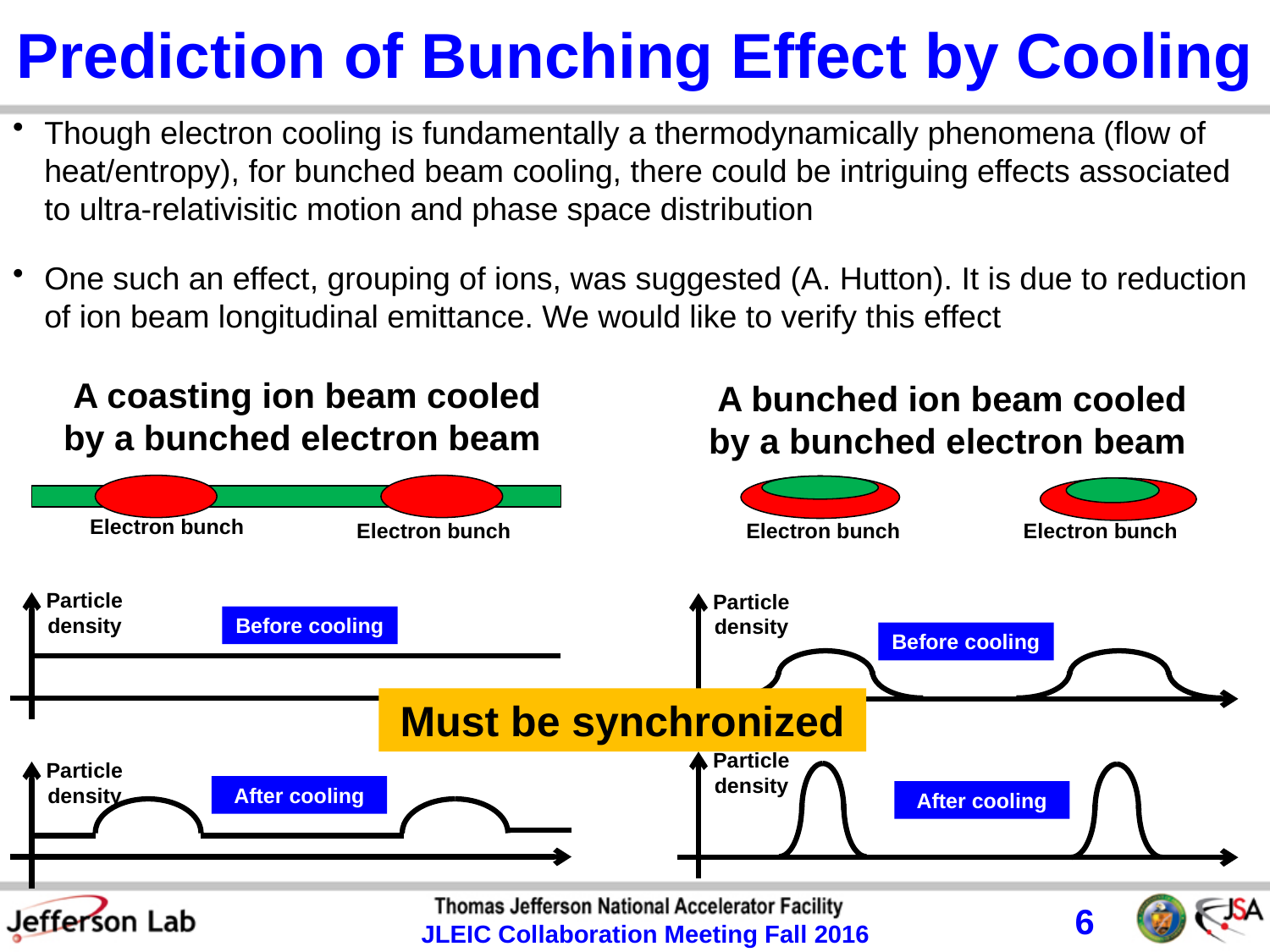

# Prediction of Bunching Effect by Cooling
Though electron cooling is fundamentally a thermodynamically phenomena (flow of heat/entropy), for bunched beam cooling, there could be intriguing effects associated to ultra-relativisitic motion and phase space distribution
One such an effect, grouping of ions, was suggested (A. Hutton). It is due to reduction of ion beam longitudinal emittance. We would like to verify this effect
A coasting ion beam cooled by a bunched electron beam
A bunched ion beam cooled by a bunched electron beam

Electron bunch
Electron bunch
Electron bunch
Electron bunch
Particle density
Before cooling
Particle density
Before cooling

Must be synchronized
Particle density

After cooling
Particle density
After cooling

6
JLEIC Collaboration Meeting Fall 2016